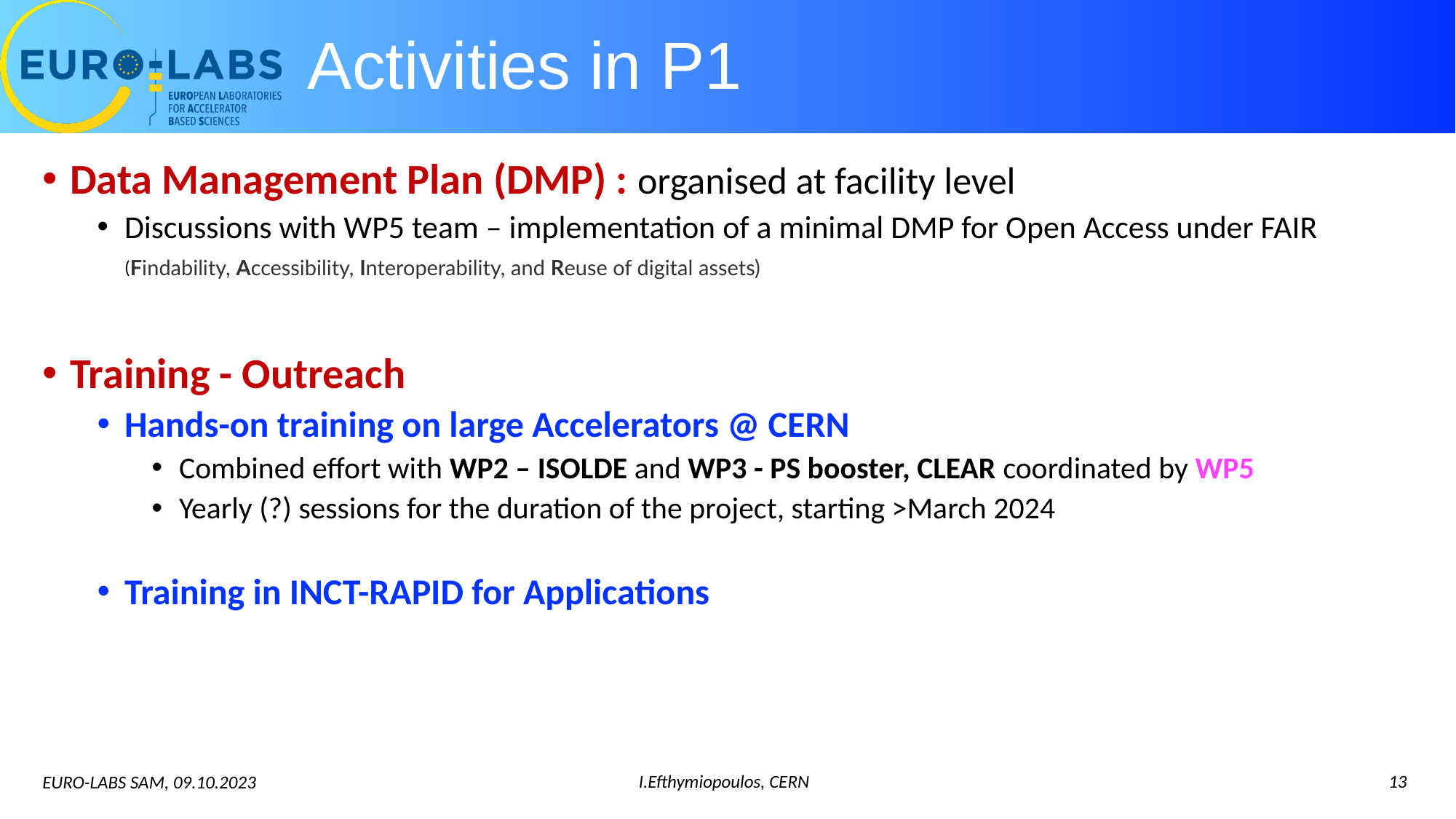

# Activities in P1
Data Management Plan (DMP) : organised at facility level
Discussions with WP5 team – implementation of a minimal DMP for Open Access under FAIR (Findability, Accessibility, Interoperability, and Reuse of digital assets)

Training - Outreach
Hands-on training on large Accelerators @ CERN
Combined effort with WP2 – ISOLDE and WP3 - PS booster, CLEAR coordinated by WP5
Yearly (?) sessions for the duration of the project, starting >March 2024

Training in INCT-RAPID for Applications

I.Efthymiopoulos, CERN
13
EURO-LABS SAM, 09.10.2023